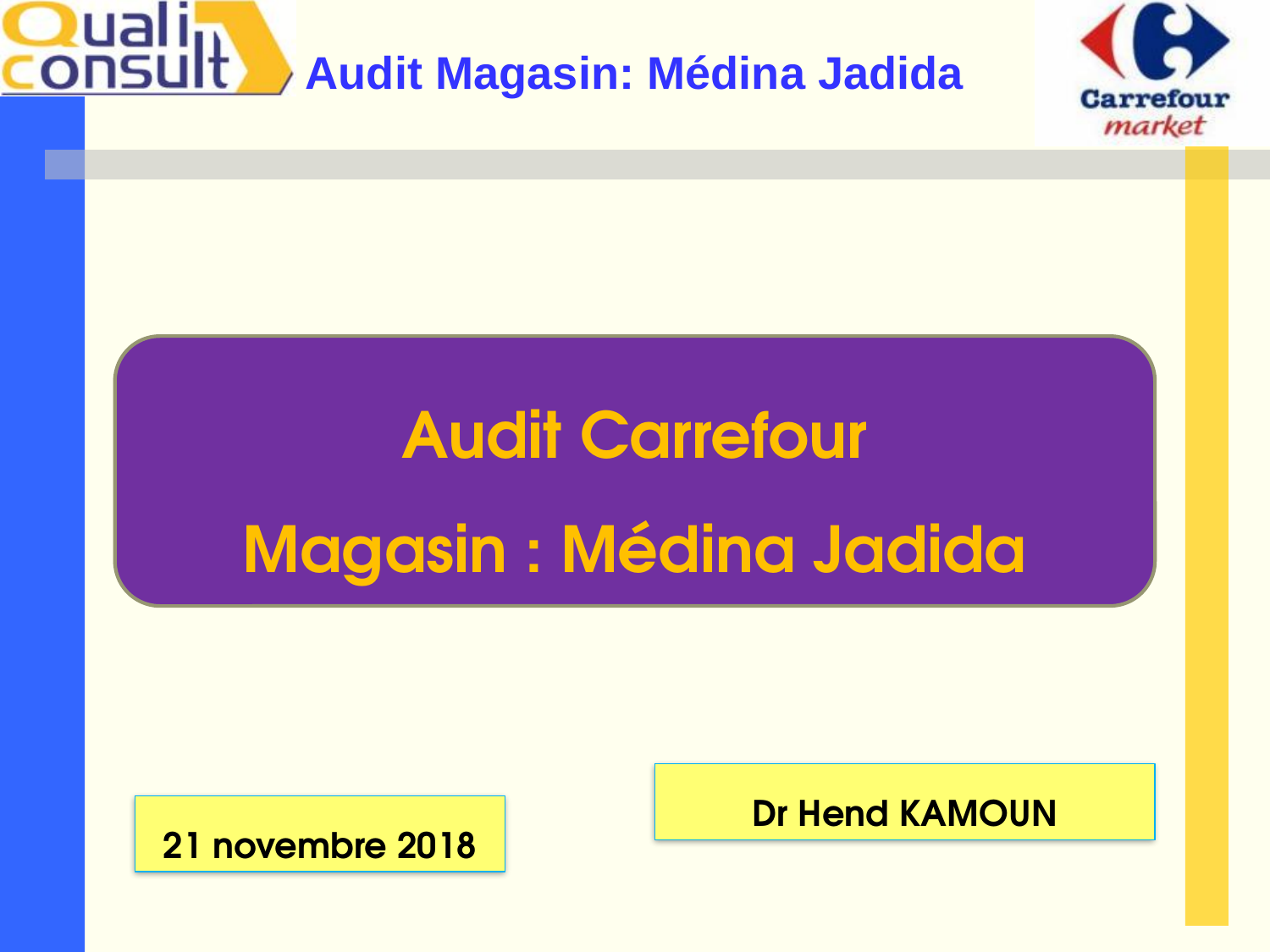

Audit Carrefour
Magasin : Médina Jadida
Dr Hend KAMOUN
21 novembre 2018